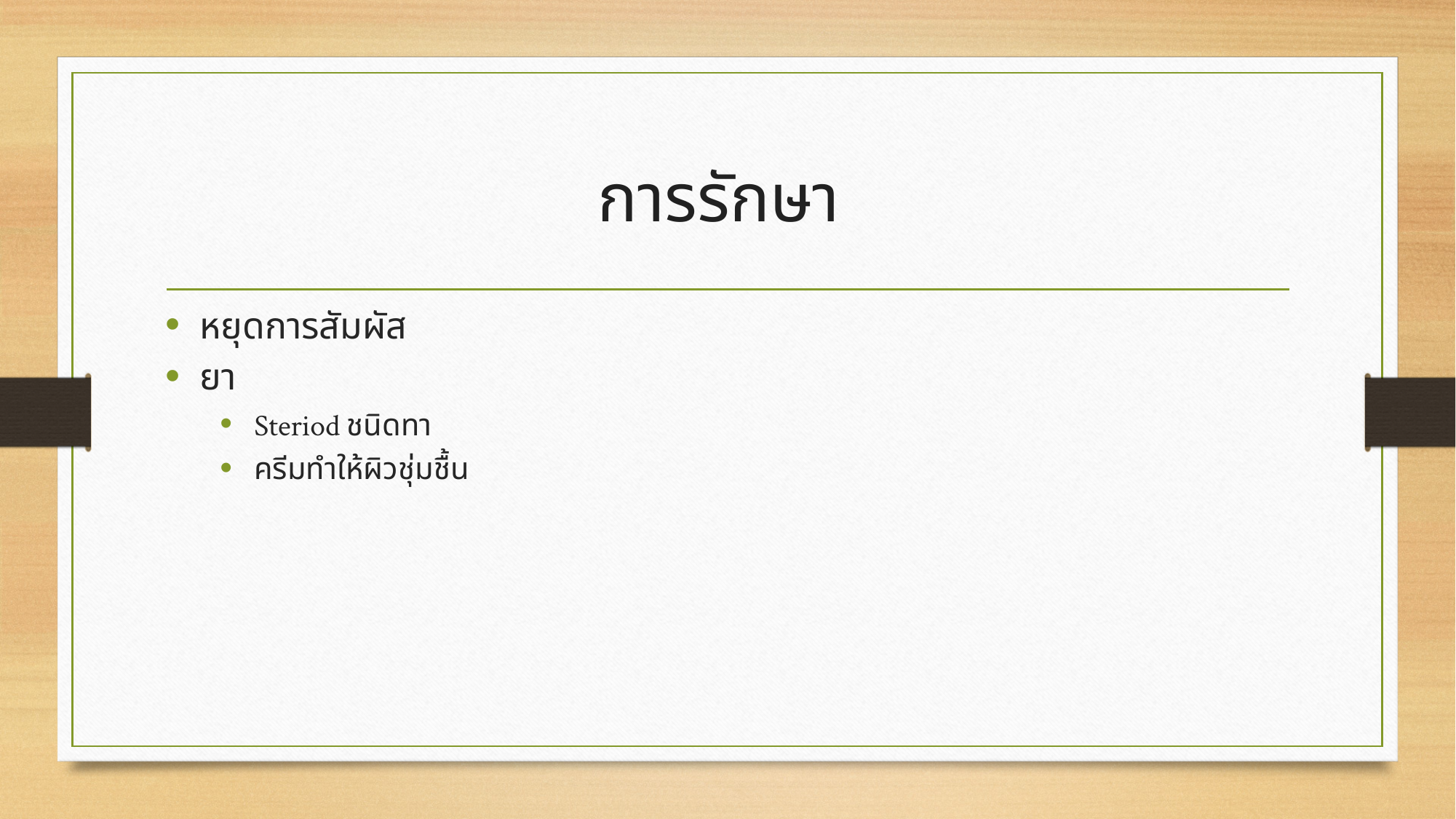

# การรักษา
หยุดการสัมผัส
ยา
Steriod ชนิดทา
ครีมทำให้ผิวชุ่มชื้น